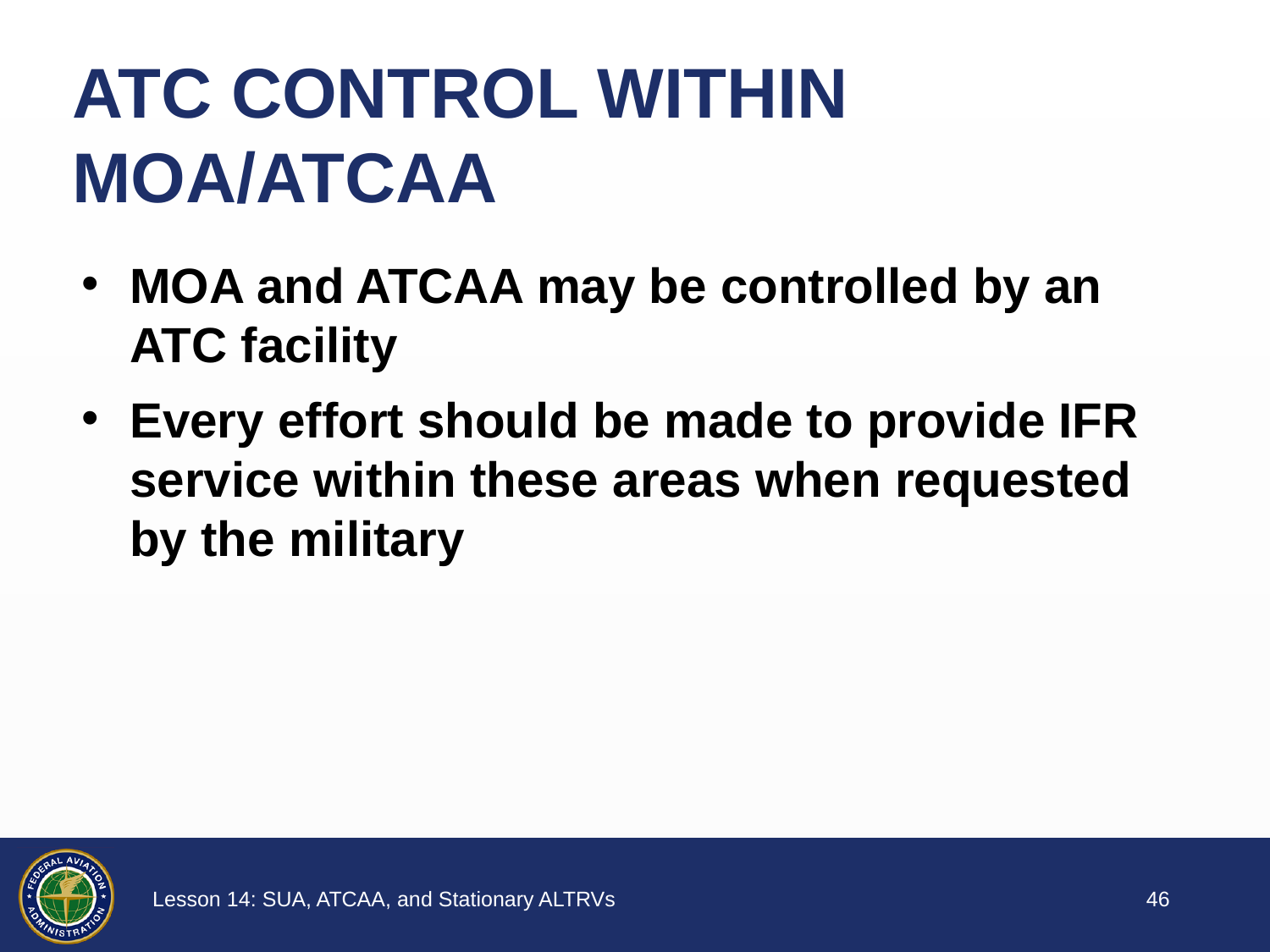

# ATC CONTROL WITHIN MOA/ATCAA
MOA and ATCAA may be controlled by an ATC facility
Every effort should be made to provide IFR service within these areas when requested by the military
46